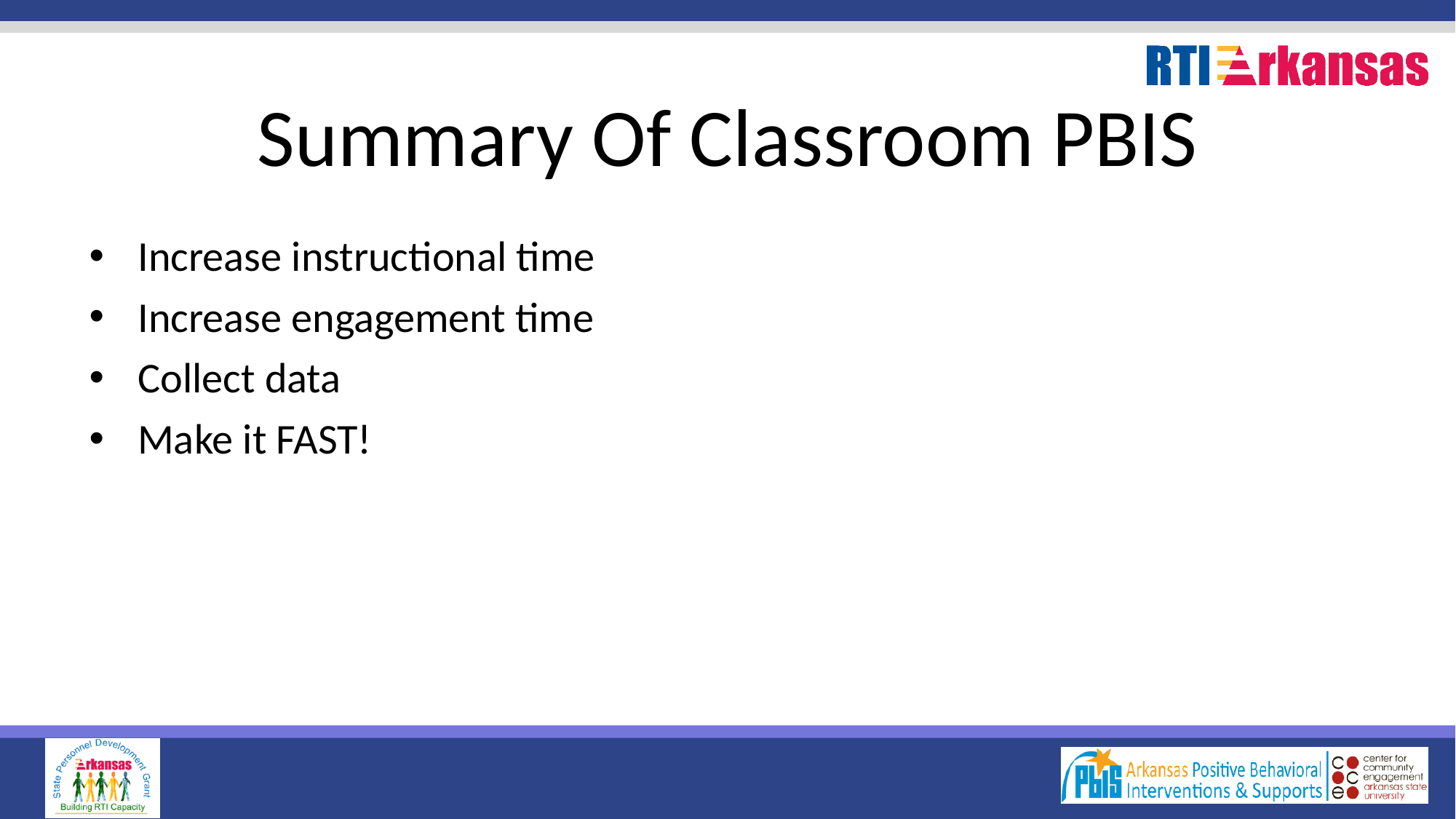

# Summary Of Classroom PBIS
Increase instructional time
Increase engagement time
Collect data
Make it FAST!